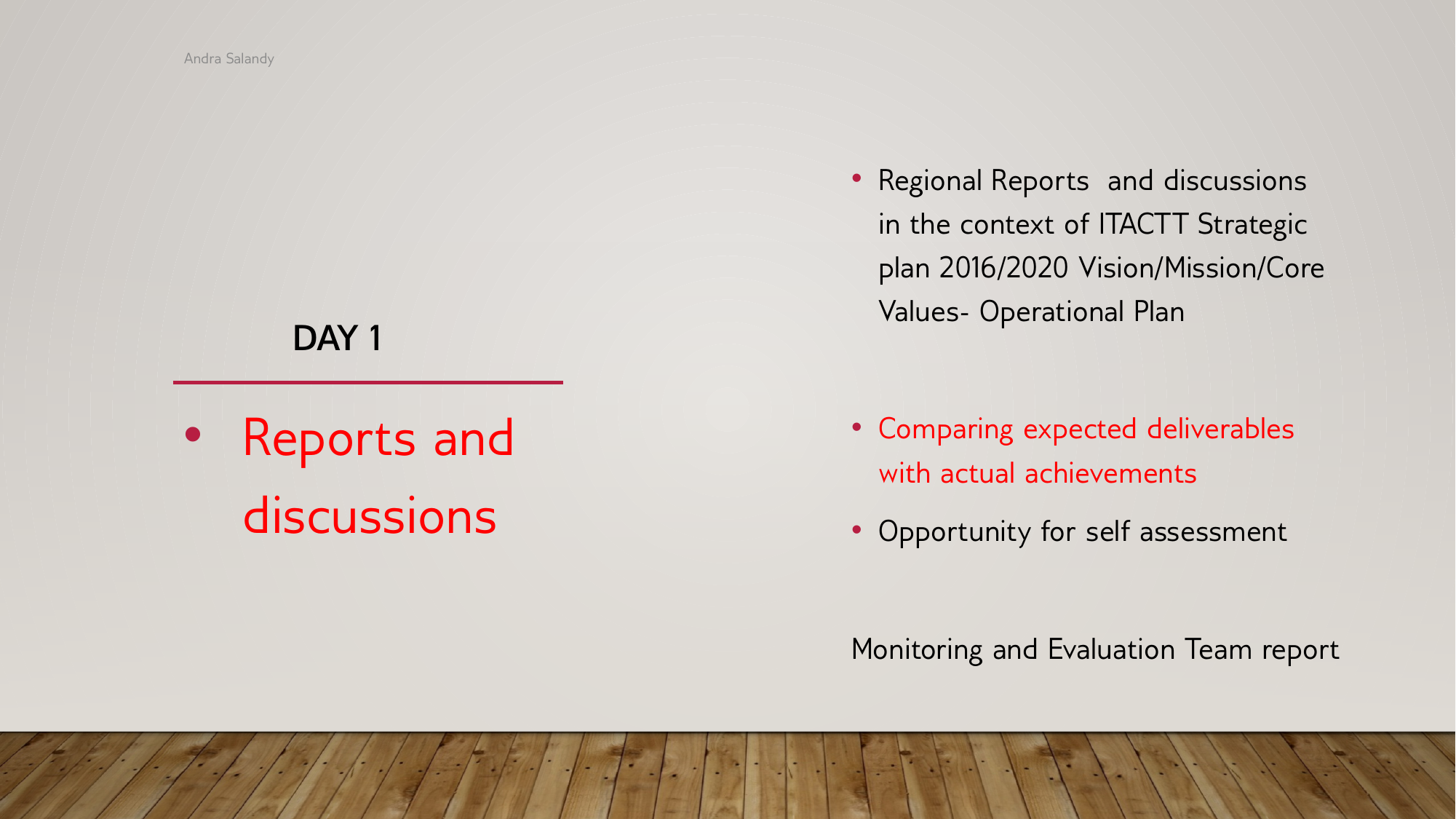

Andra Salandy
# Day 1
Regional Reports  and discussions  in the context of ITACTT Strategic plan 2016/2020 Vision/Mission/Core Values- Operational Plan

Comparing expected deliverables with actual achievements
Opportunity for self assessment

Monitoring and Evaluation Team report
Reports and discussions